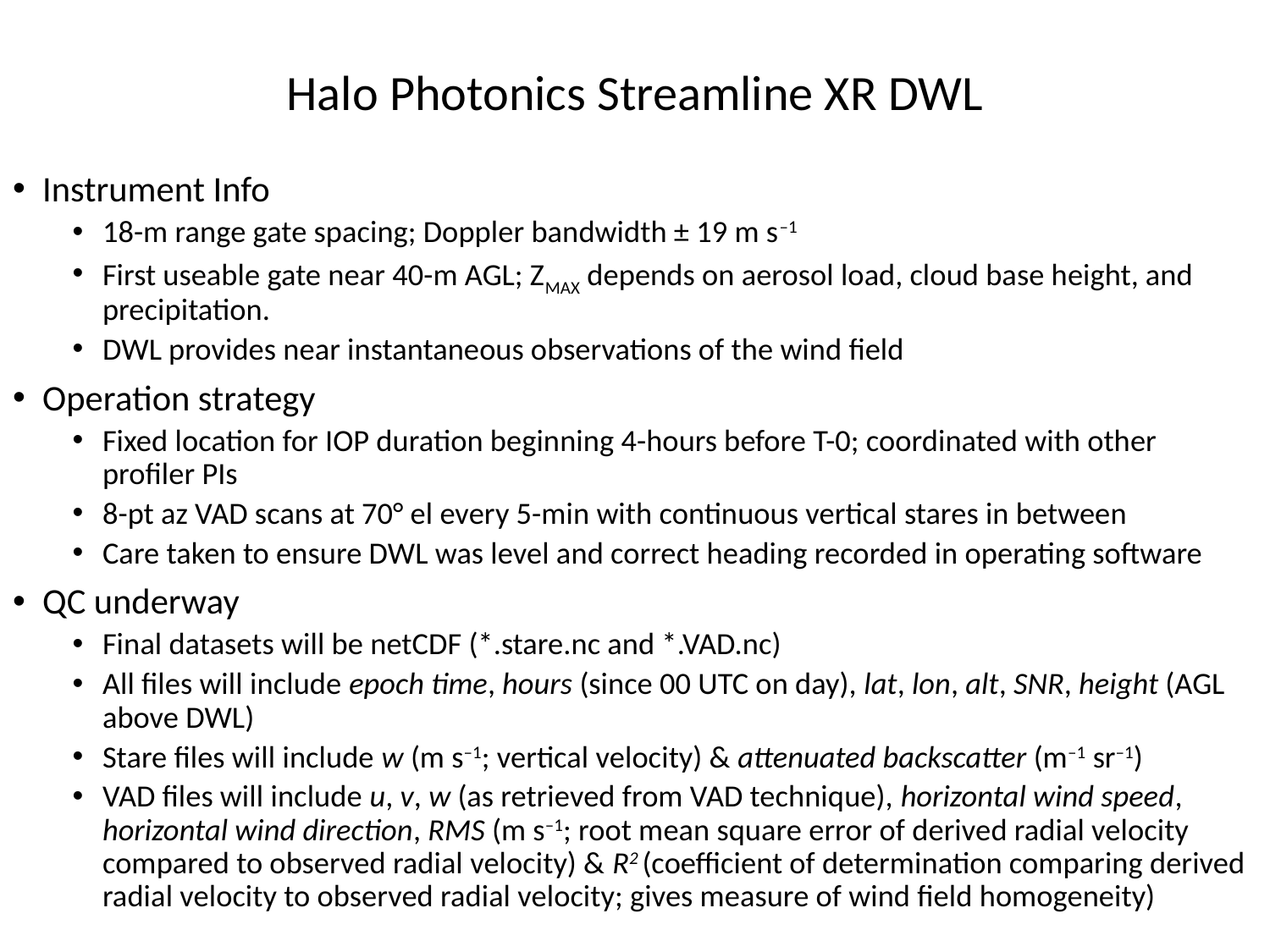

# Halo Photonics Streamline XR DWL
Instrument Info
18-m range gate spacing; Doppler bandwidth ± 19 m s–1
First useable gate near 40-m AGL; ZMAX depends on aerosol load, cloud base height, and precipitation.
DWL provides near instantaneous observations of the wind field
Operation strategy
Fixed location for IOP duration beginning 4-hours before T-0; coordinated with other profiler PIs
8-pt az VAD scans at 70° el every 5-min with continuous vertical stares in between
Care taken to ensure DWL was level and correct heading recorded in operating software
QC underway
Final datasets will be netCDF (*.stare.nc and *.VAD.nc)
All files will include epoch time, hours (since 00 UTC on day), lat, lon, alt, SNR, height (AGL above DWL)
Stare files will include w (m s–1; vertical velocity) & attenuated backscatter (m–1 sr–1)
VAD files will include u, v, w (as retrieved from VAD technique), horizontal wind speed, horizontal wind direction, RMS (m s–1; root mean square error of derived radial velocity compared to observed radial velocity) & R2 (coefficient of determination comparing derived radial velocity to observed radial velocity; gives measure of wind field homogeneity)